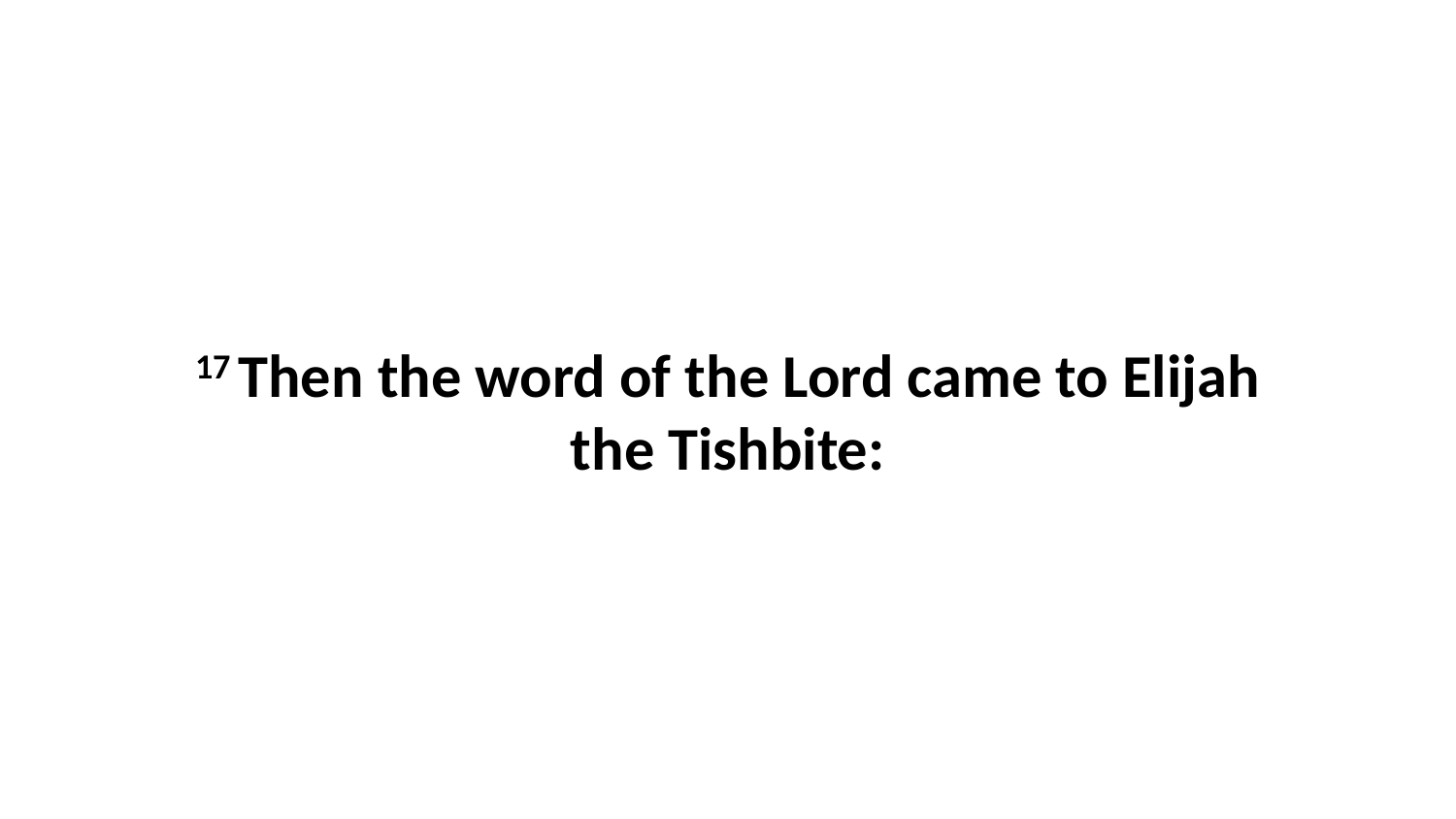

17 Then the word of the Lord came to Elijah the Tishbite: